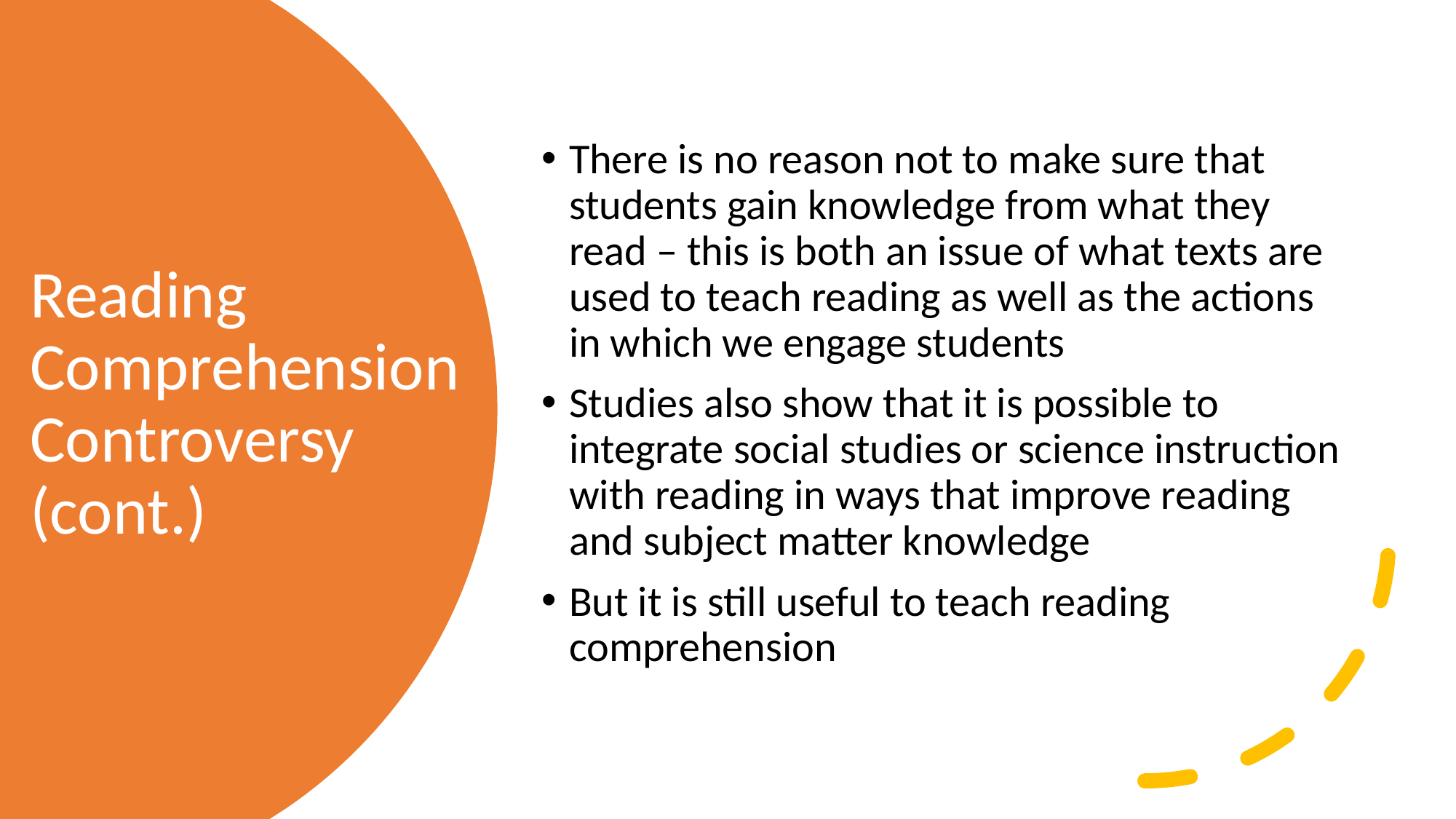

There is no reason not to make sure that students gain knowledge from what they read – this is both an issue of what texts are used to teach reading as well as the actions in which we engage students
Studies also show that it is possible to integrate social studies or science instruction with reading in ways that improve reading and subject matter knowledge
But it is still useful to teach reading comprehension
# Reading Comprehension Controversy (cont.)